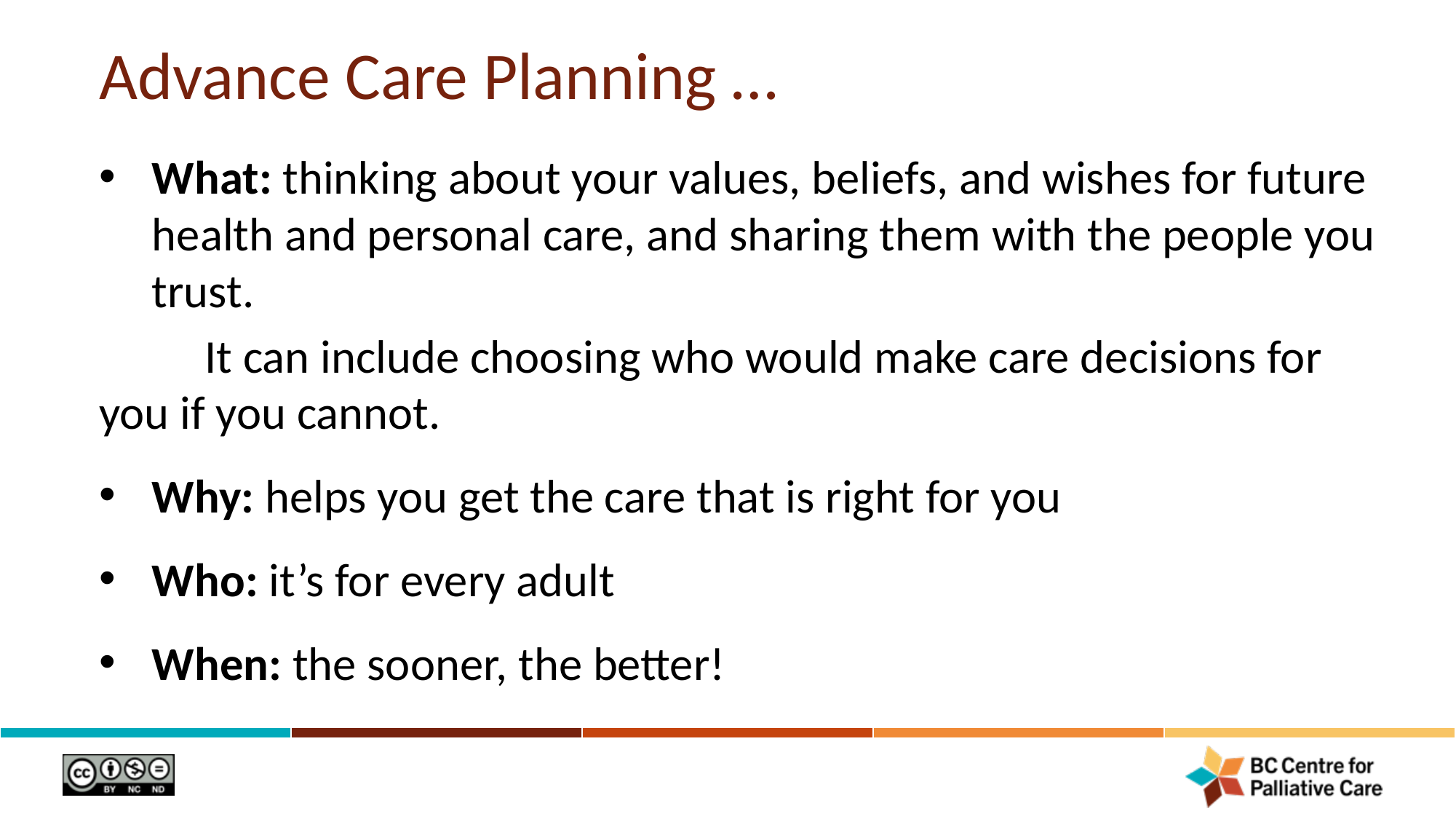

# Advance Care Planning …
What: thinking about your values, beliefs, and wishes for future health and personal care, and sharing them with the people you trust.
	It can include choosing who would make care decisions for 	you if you cannot.
Why: helps you get the care that is right for you
Who: it’s for every adult
When: the sooner, the better!